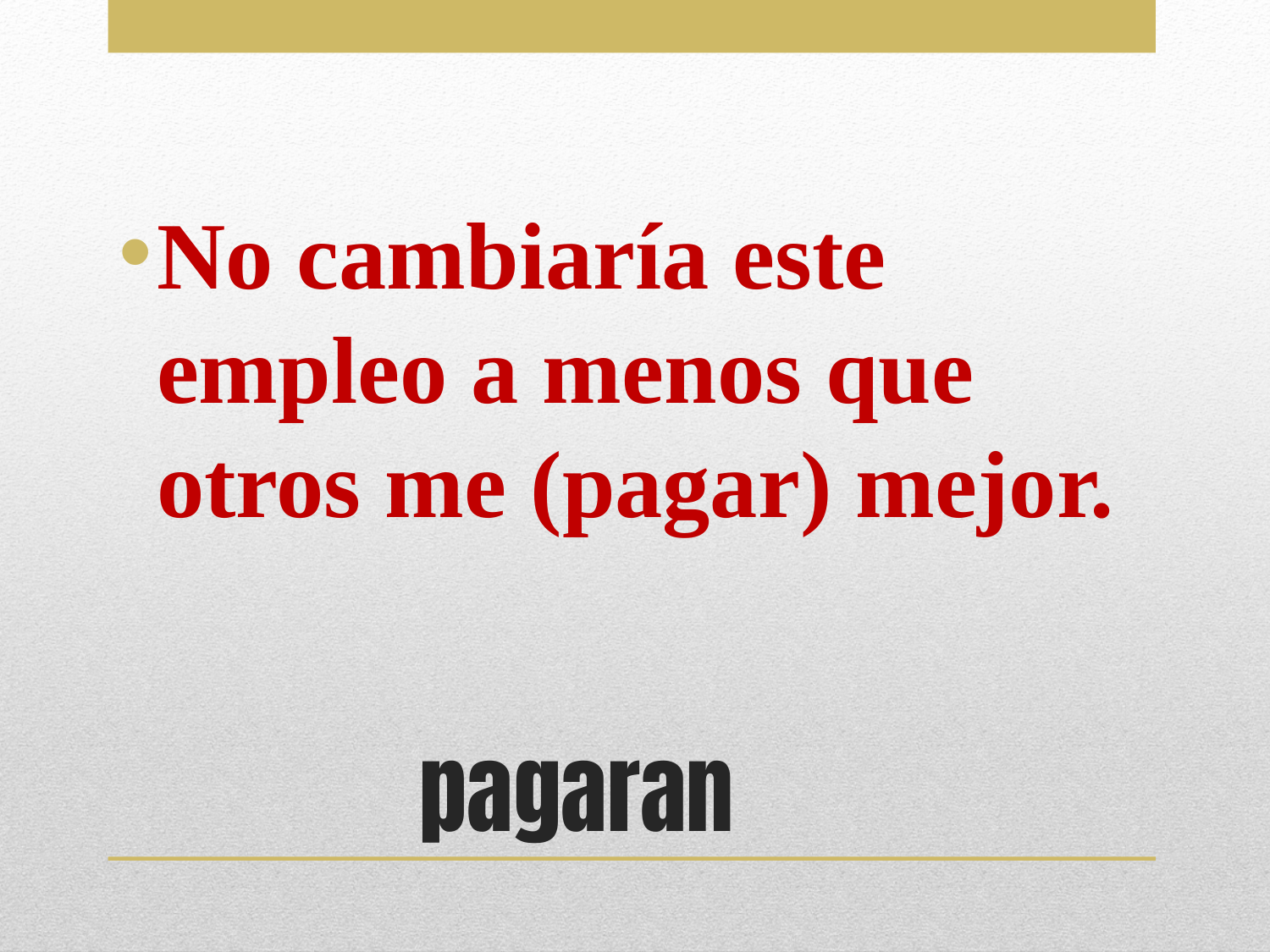

No cambiaría este empleo a menos que otros me (pagar) mejor.
# pagaran